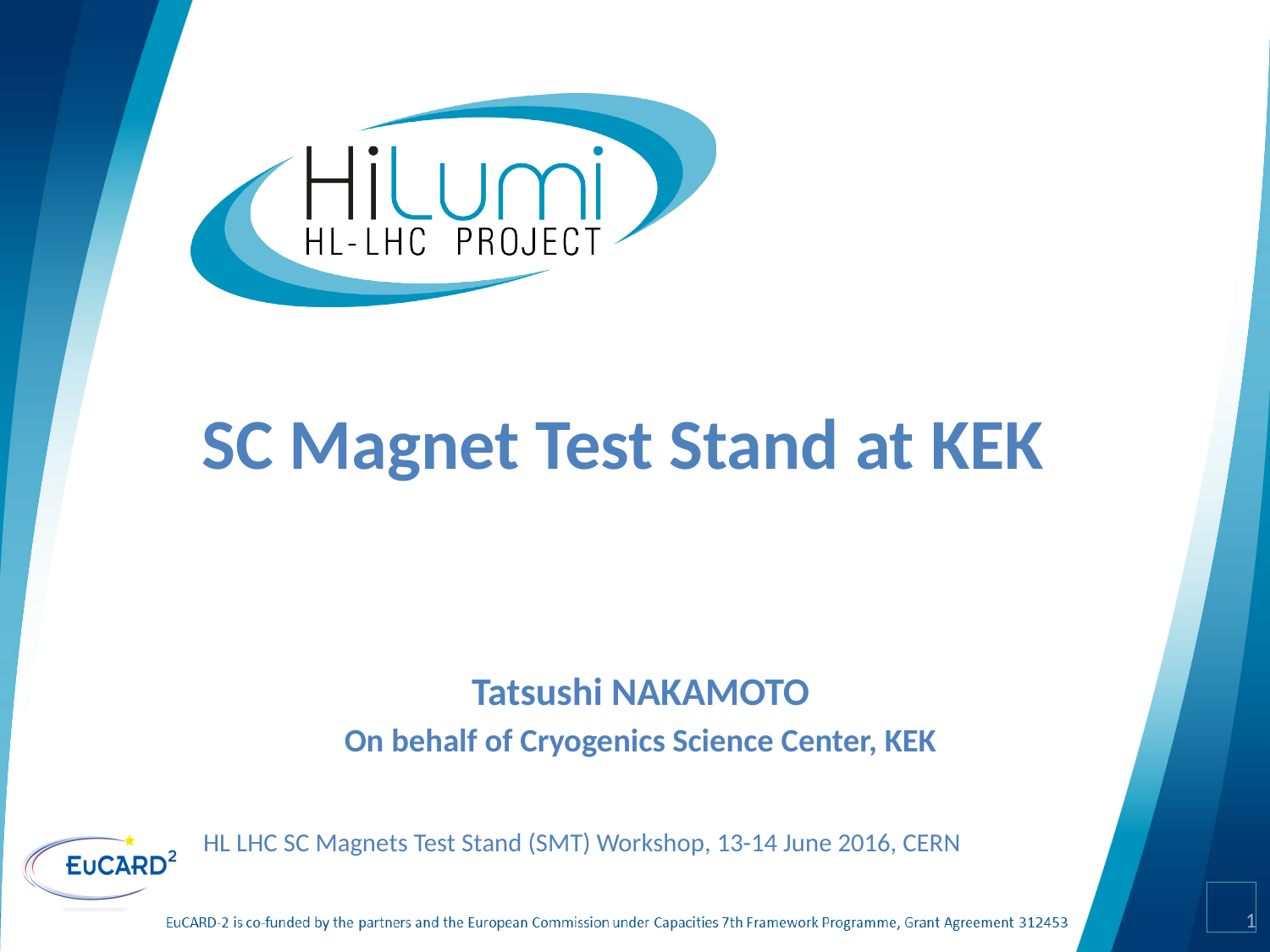

# SC Magnet Test Stand at KEK
Tatsushi NAKAMOTO
On behalf of Cryogenics Science Center, KEK
HL LHC SC Magnets Test Stand (SMT) Workshop, 13-14 June 2016, CERN
1